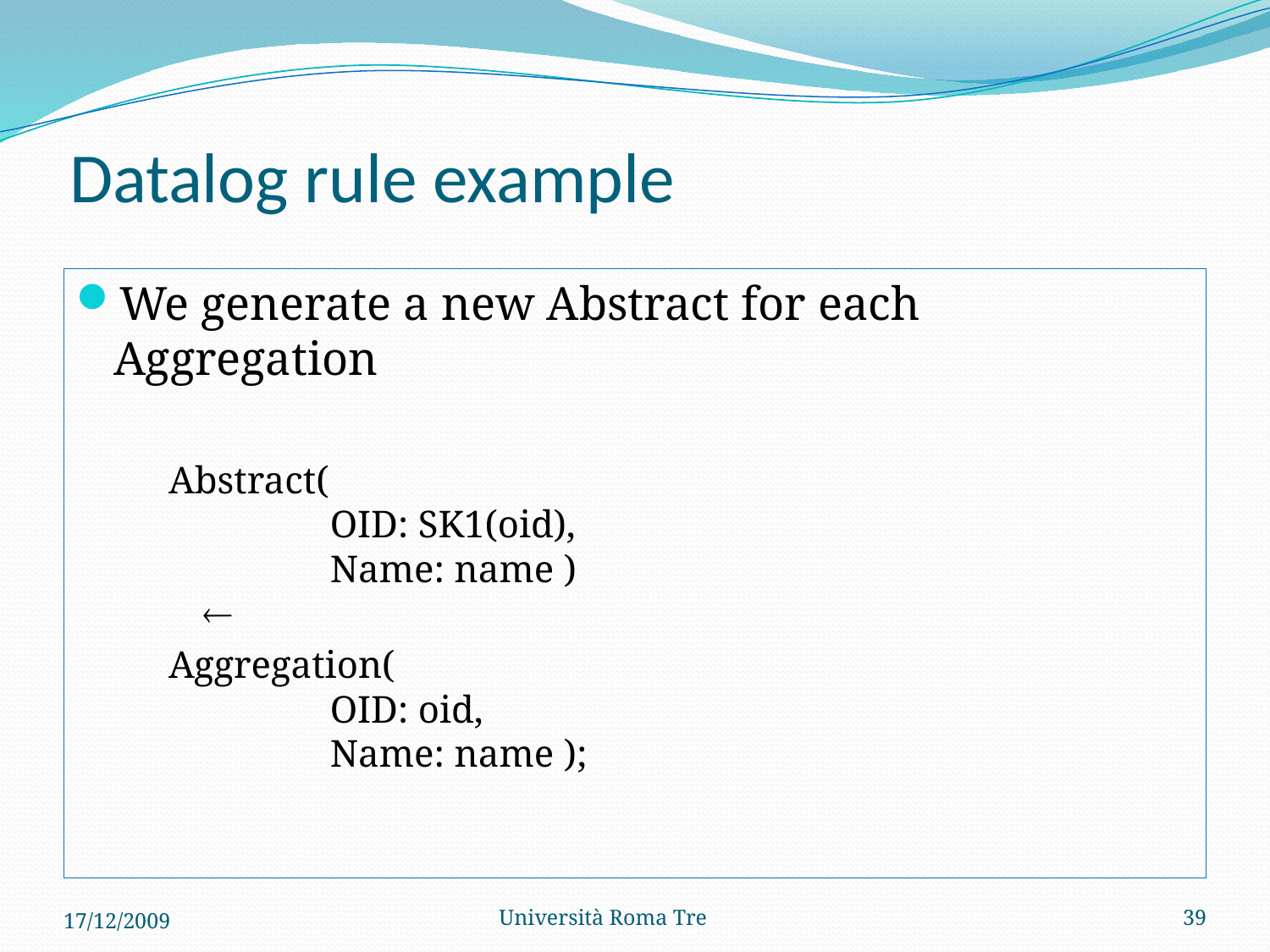

# Datalog rule example
We generate a new Abstract for each Aggregation

Abstract(
	OID: SK1(oid),
	Name: name )
←
Aggregation(
	OID: oid,
	Name: name );

17/12/2009
Università Roma Tre
39